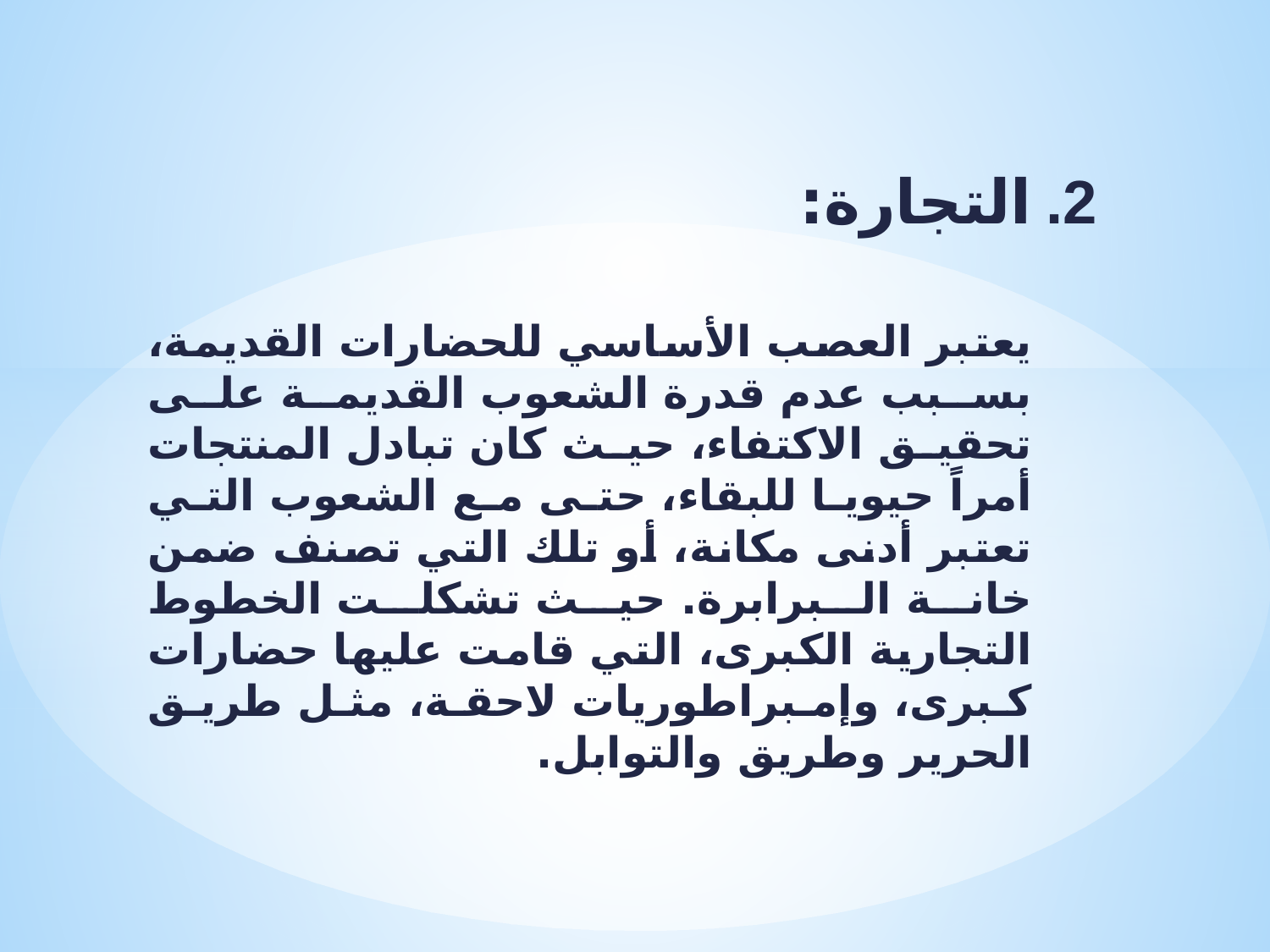

التجارة:

يعتبر العصب الأساسي للحضارات القديمة، بسبب عدم قدرة الشعوب القديمة على تحقيق الاكتفاء، حيث كان تبادل المنتجات أمراً حيويا للبقاء، حتى مع الشعوب التي تعتبر أدنى مكانة، أو تلك التي تصنف ضمن خانة البرابرة. حيث تشكلت الخطوط التجارية الكبرى، التي قامت عليها حضارات كبرى، وإمبراطوريات لاحقة، مثل طريق الحرير وطريق والتوابل.